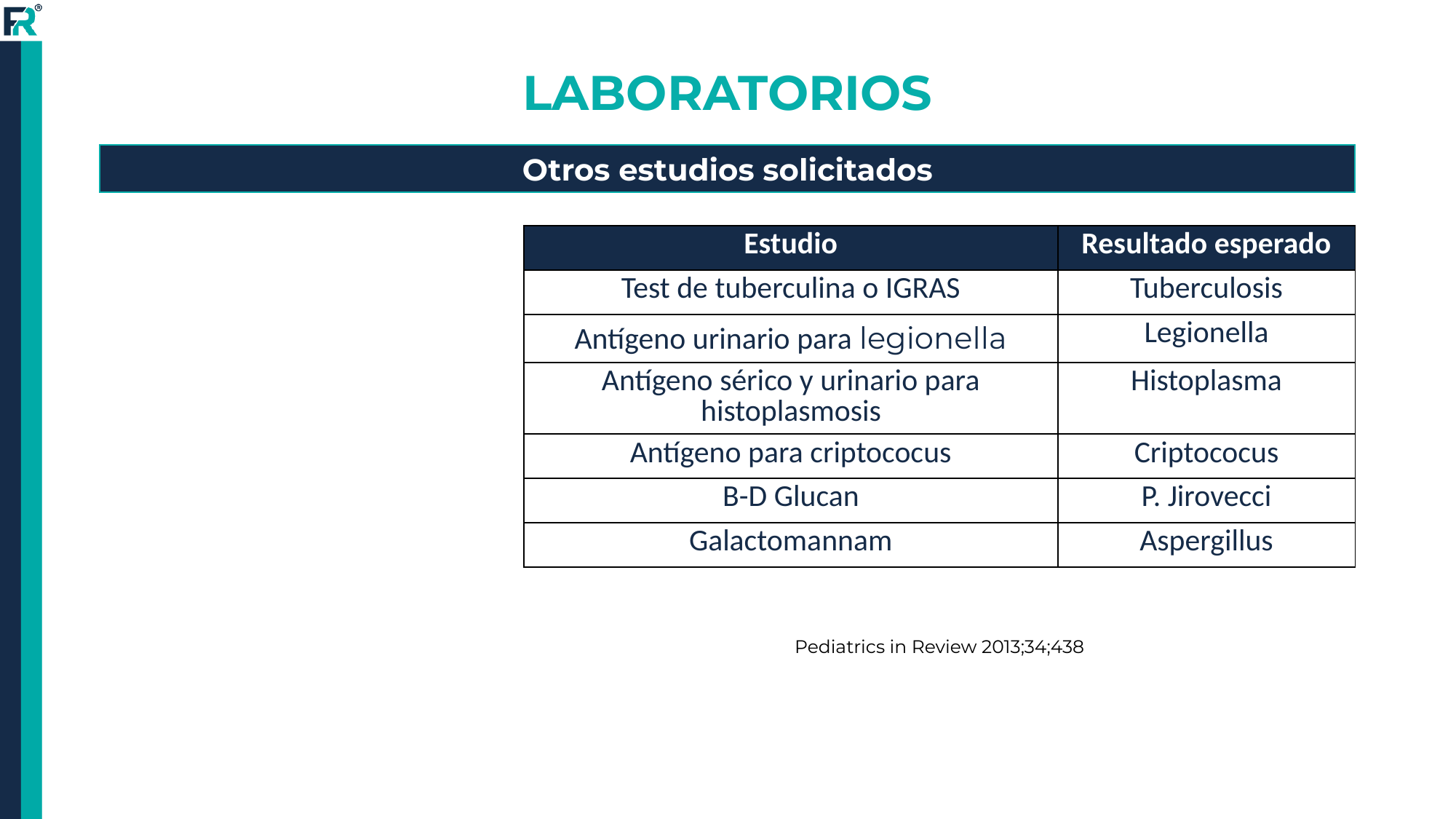

# LABORATORIOS
Otros estudios solicitados

| Estudio | Resultado esperado |
| --- | --- |
| Test de tuberculina o IGRAS | Tuberculosis |
| Antígeno urinario para legionella | Legionella |
| Antígeno sérico y urinario para histoplasmosis | Histoplasma |
| Antígeno para criptococus | Criptococus |
| B-D Glucan | P. Jirovecci |
| Galactomannam | Aspergillus |
Pediatrics in Review 2013;34;438